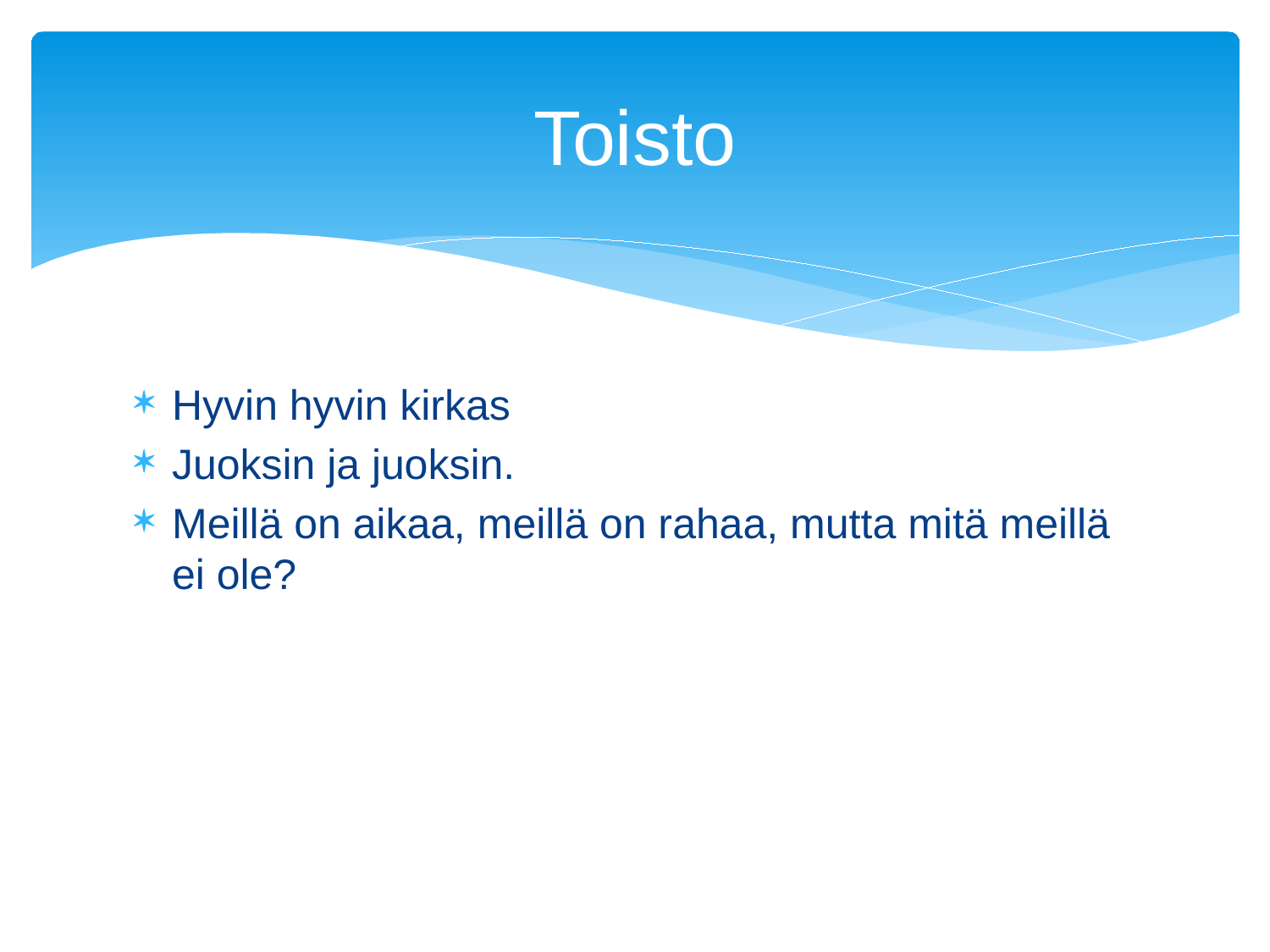

# Toisto
Hyvin hyvin kirkas
Juoksin ja juoksin.
Meillä on aikaa, meillä on rahaa, mutta mitä meillä ei ole?